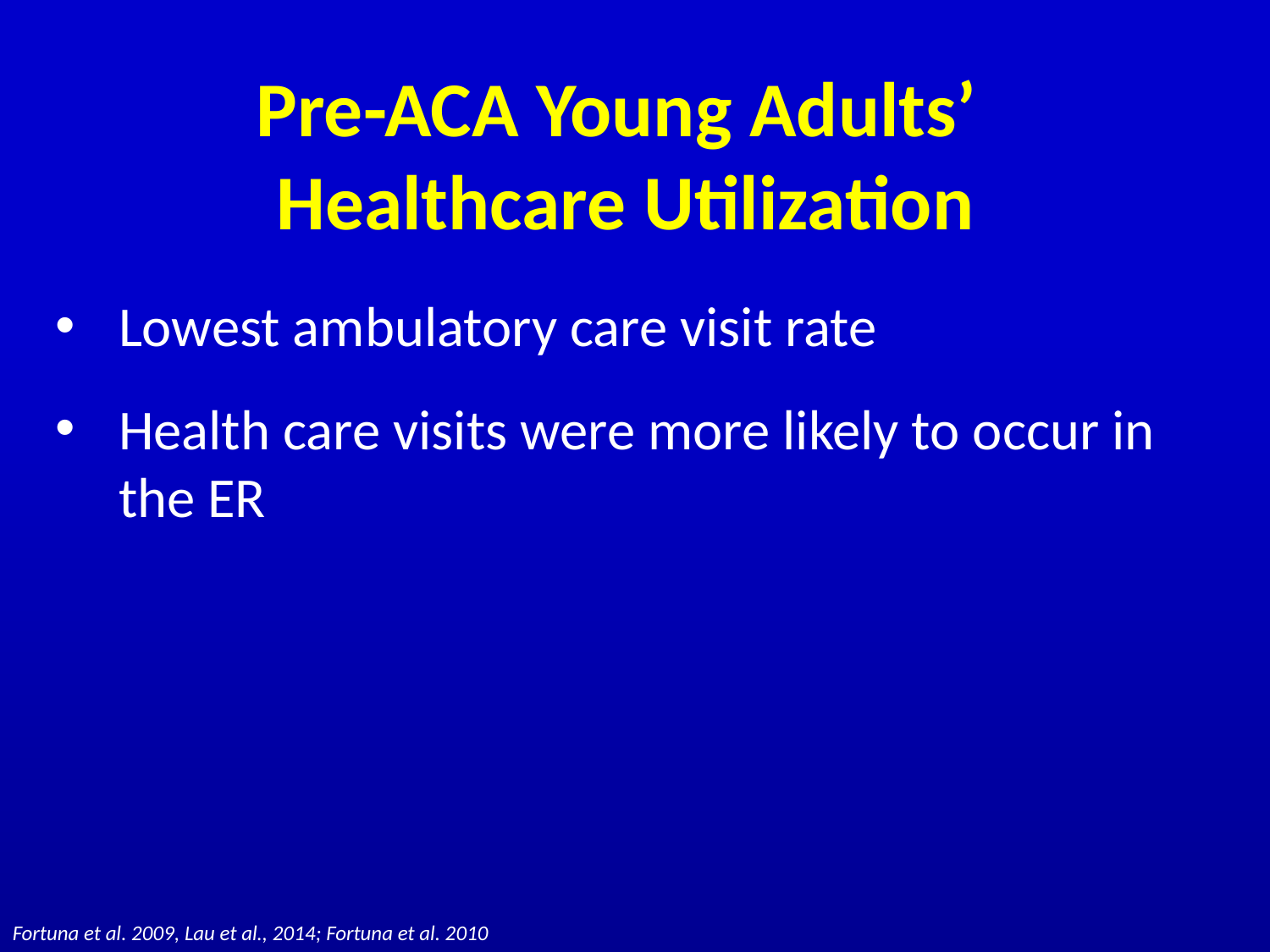

Pre-ACA Young Adults’
Healthcare Utilization
Lowest ambulatory care visit rate
Health care visits were more likely to occur in the ER
Fortuna et al. 2009, Lau et al., 2014; Fortuna et al. 2010